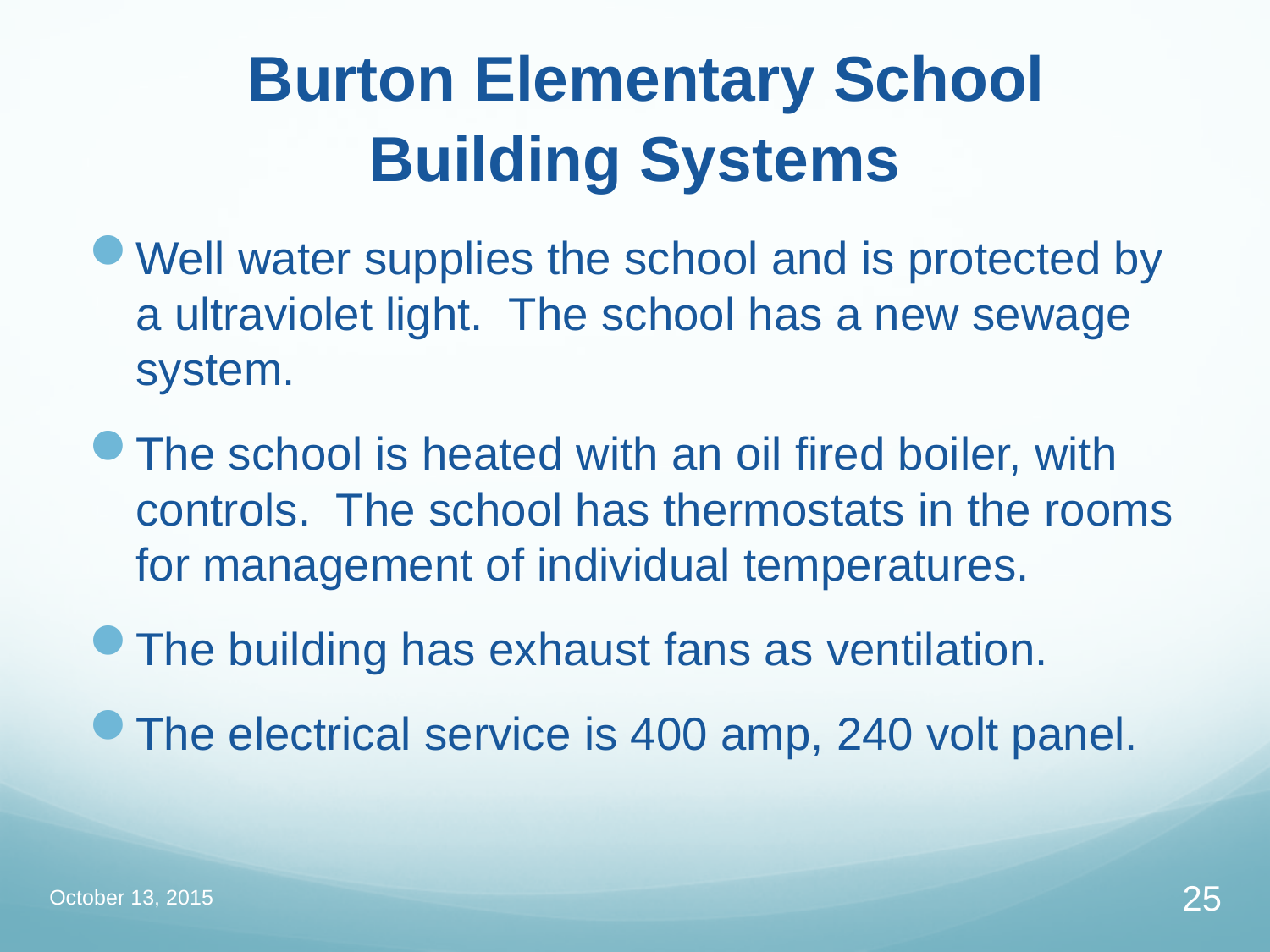

# Burton Elementary School Building Systems
Well water supplies the school and is protected by a ultraviolet light.  The school has a new sewage system.
The school is heated with an oil fired boiler, with controls.  The school has thermostats in the rooms for management of individual temperatures.
The building has exhaust fans as ventilation.
The electrical service is 400 amp, 240 volt panel.

October 13, 2015
25